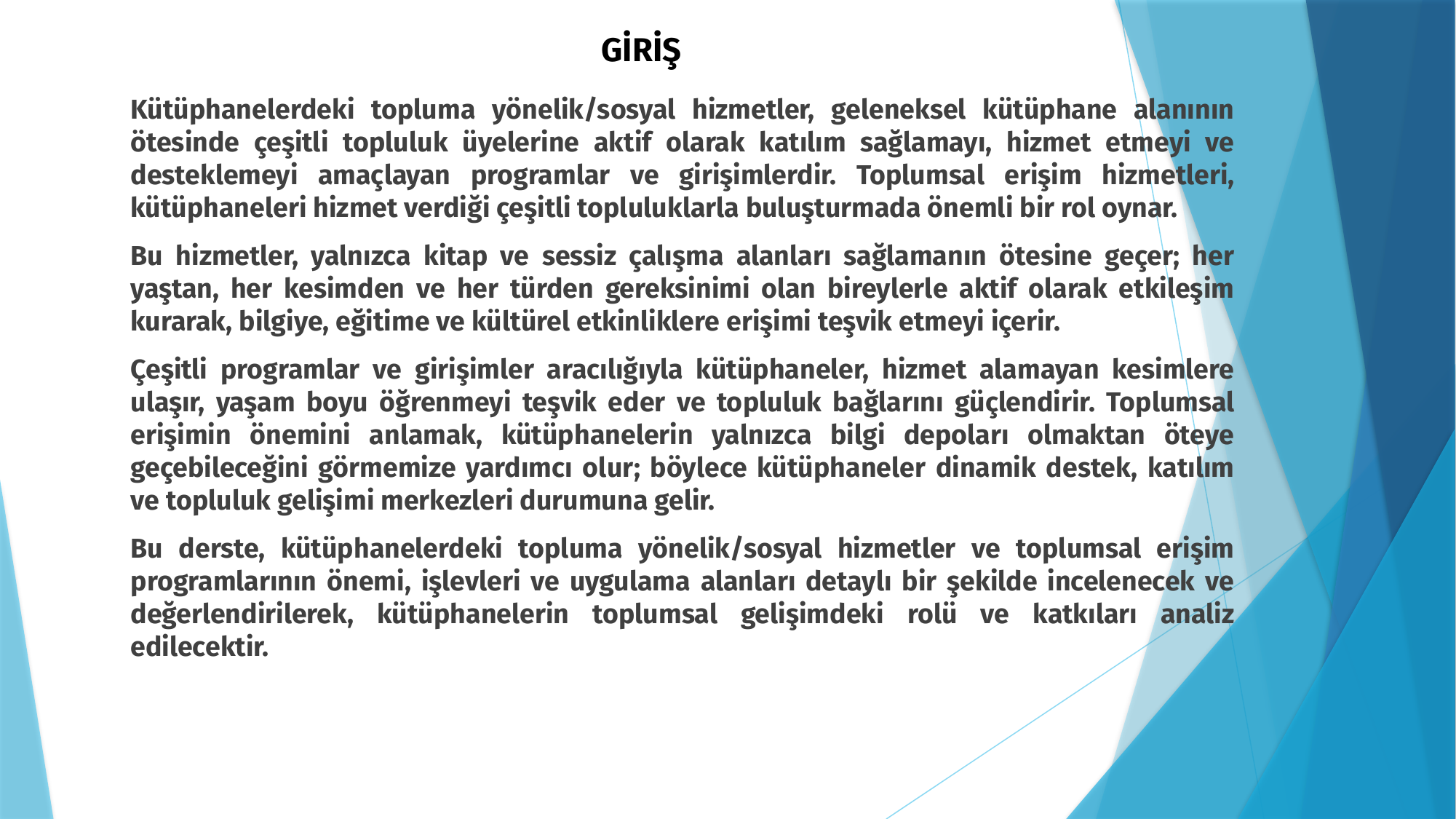

# GİRİŞ
Kütüphanelerdeki topluma yönelik/sosyal hizmetler, geleneksel kütüphane alanının ötesinde çeşitli topluluk üyelerine aktif olarak katılım sağlamayı, hizmet etmeyi ve desteklemeyi amaçlayan programlar ve girişimlerdir. Toplumsal erişim hizmetleri, kütüphaneleri hizmet verdiği çeşitli topluluklarla buluşturmada önemli bir rol oynar.
Bu hizmetler, yalnızca kitap ve sessiz çalışma alanları sağlamanın ötesine geçer; her yaştan, her kesimden ve her türden gereksinimi olan bireylerle aktif olarak etkileşim kurarak, bilgiye, eğitime ve kültürel etkinliklere erişimi teşvik etmeyi içerir.
Çeşitli programlar ve girişimler aracılığıyla kütüphaneler, hizmet alamayan kesimlere ulaşır, yaşam boyu öğrenmeyi teşvik eder ve topluluk bağlarını güçlendirir. Toplumsal erişimin önemini anlamak, kütüphanelerin yalnızca bilgi depoları olmaktan öteye geçebileceğini görmemize yardımcı olur; böylece kütüphaneler dinamik destek, katılım ve topluluk gelişimi merkezleri durumuna gelir.
Bu derste, kütüphanelerdeki topluma yönelik/sosyal hizmetler ve toplumsal erişim programlarının önemi, işlevleri ve uygulama alanları detaylı bir şekilde incelenecek ve değerlendirilerek, kütüphanelerin toplumsal gelişimdeki rolü ve katkıları analiz edilecektir.